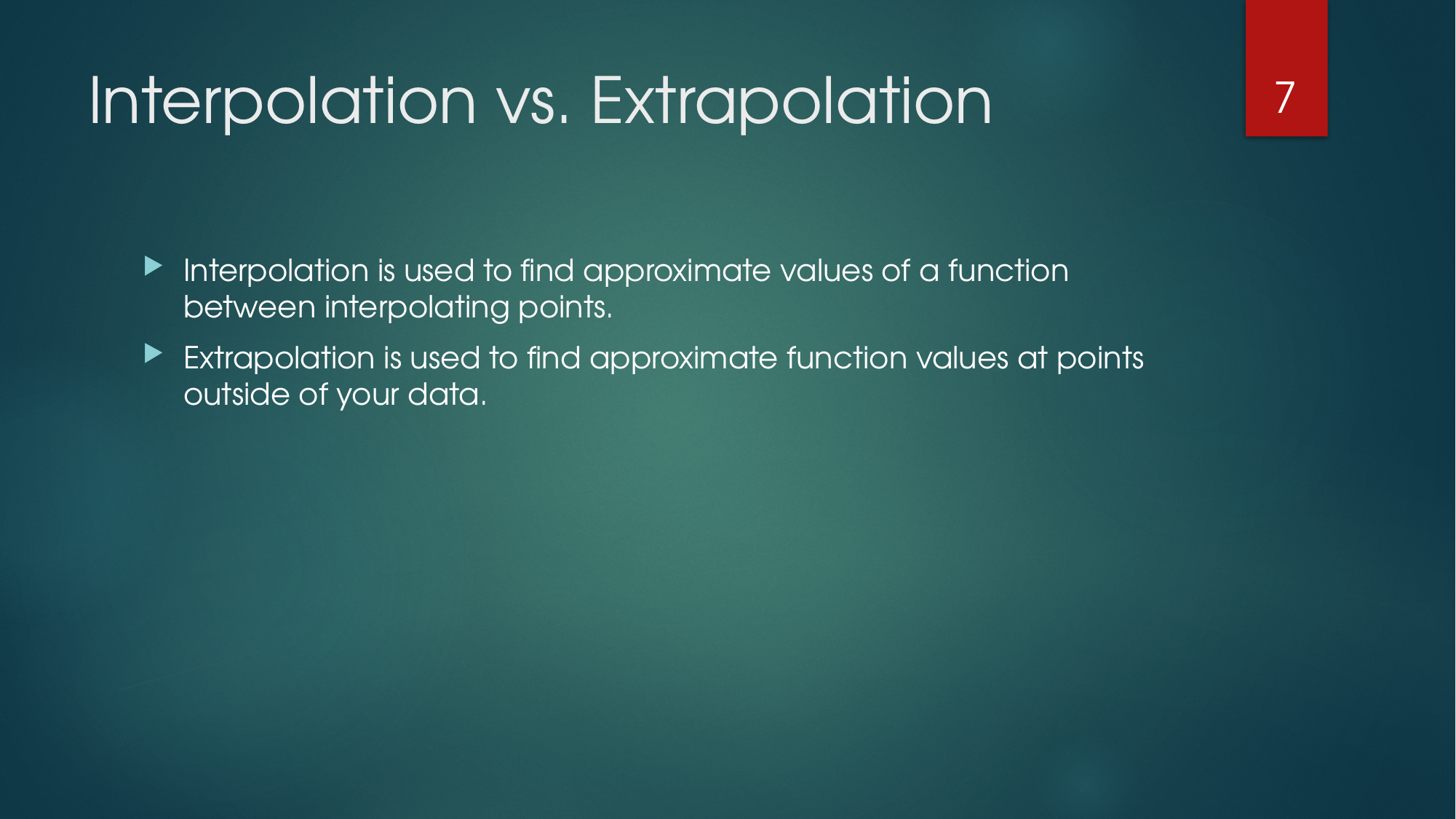

7
# Interpolation vs. Extrapolation
Interpolation is used to find approximate values of a function between interpolating points.
Extrapolation is used to find approximate function values at points outside of your data.